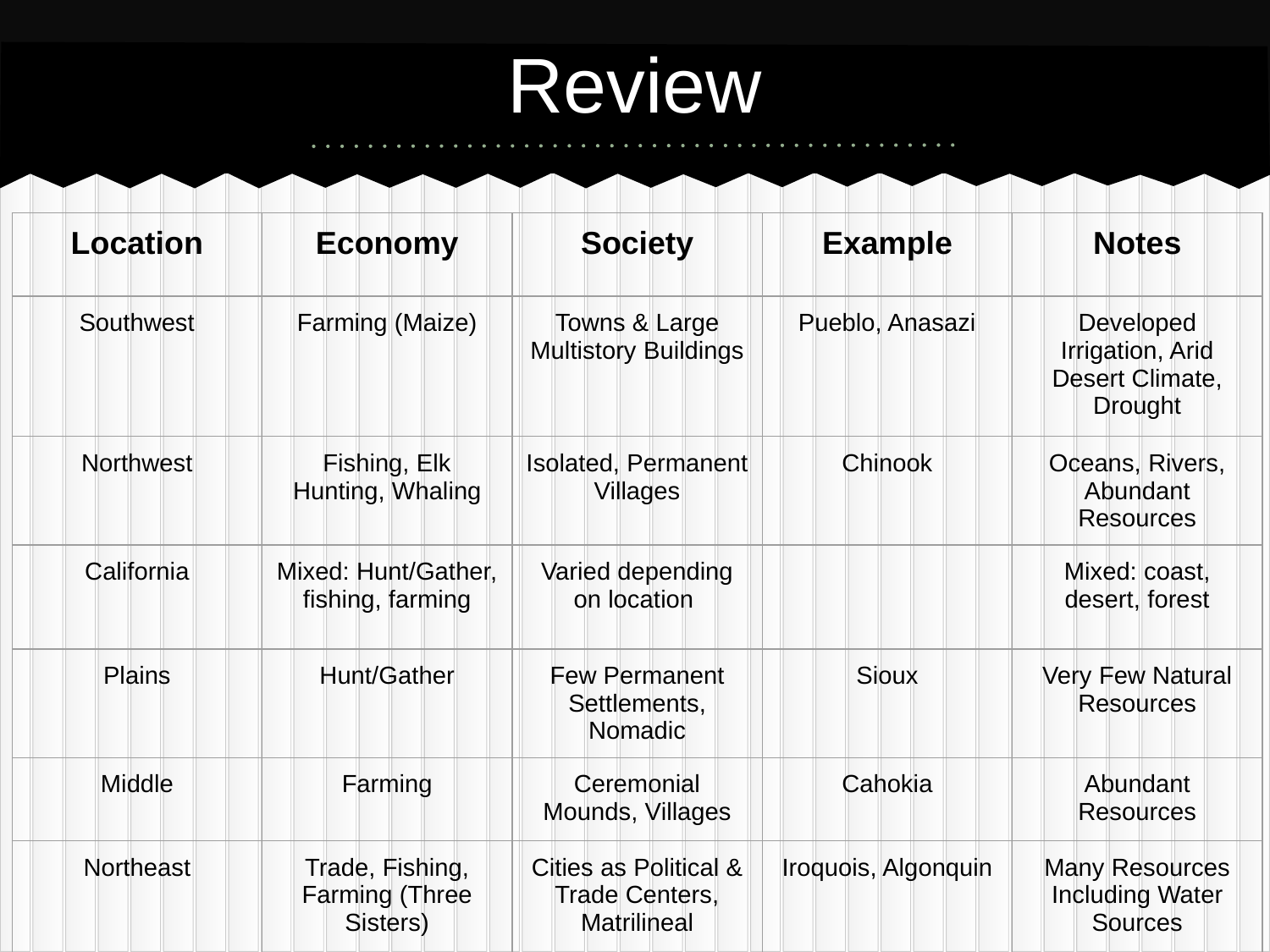

# Review
| Location | Economy | Society | Example | Notes |
| --- | --- | --- | --- | --- |
| Southwest | Farming (Maize) | Towns & Large Multistory Buildings | Pueblo, Anasazi | Developed Irrigation, Arid Desert Climate, Drought |
| Northwest | Fishing, Elk Hunting, Whaling | Isolated, Permanent Villages | Chinook | Oceans, Rivers, Abundant Resources |
| California | Mixed: Hunt/Gather, fishing, farming | Varied depending on location |  | Mixed: coast, desert, forest |
| Plains | Hunt/Gather | Few Permanent Settlements, Nomadic | Sioux | Very Few Natural Resources |
| Middle | Farming | Ceremonial Mounds, Villages | Cahokia | Abundant Resources |
| Northeast | Trade, Fishing, Farming (Three Sisters) | Cities as Political & Trade Centers, Matrilineal | Iroquois, Algonquin | Many Resources Including Water Sources |